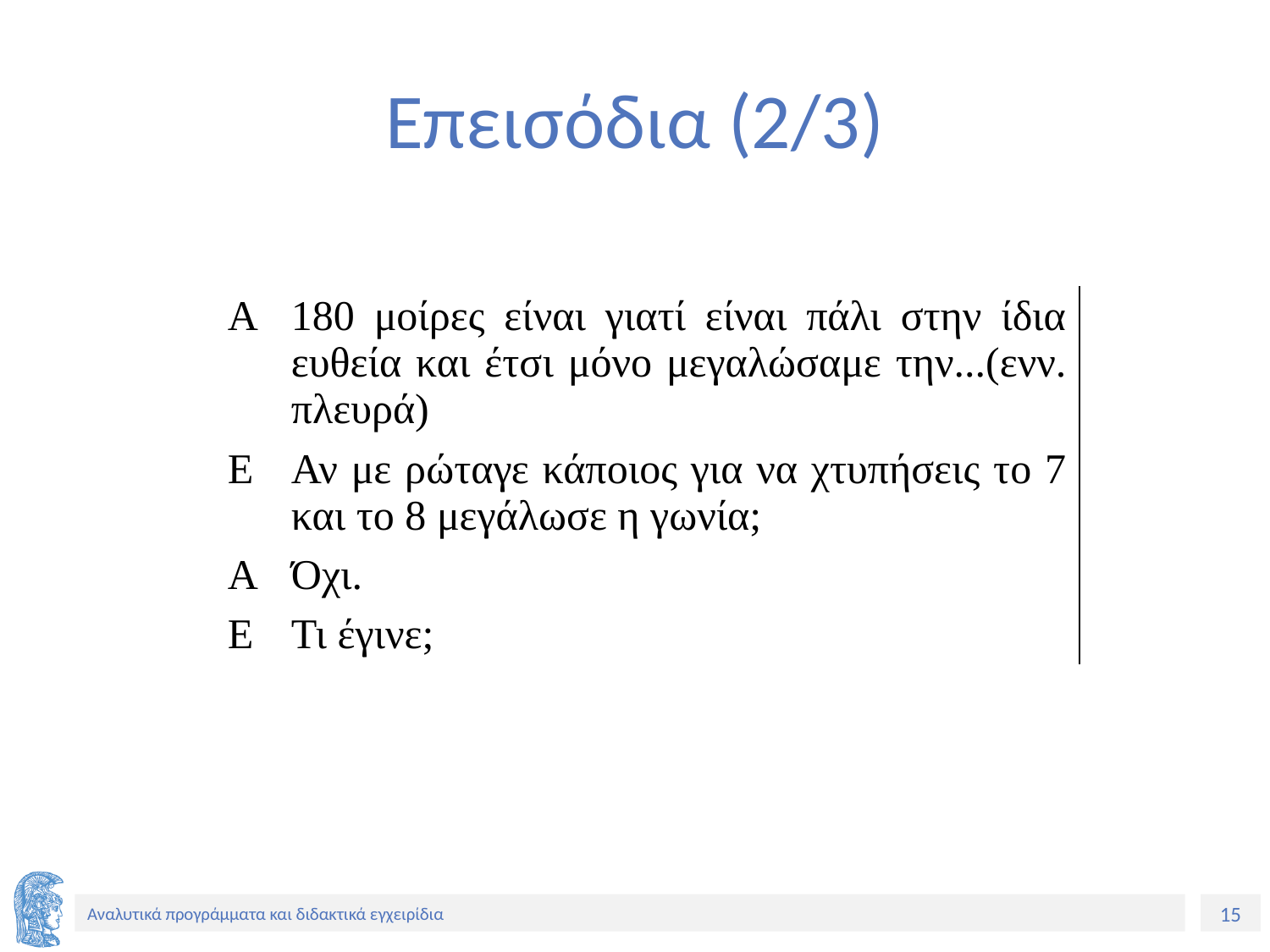

# Επεισόδια (2/3)
| Α | 180 μοίρες είναι γιατί είναι πάλι στην ίδια ευθεία και έτσι μόνο μεγαλώσαμε την...(ενν. πλευρά) |
| --- | --- |
| Ε | Αν με ρώταγε κάποιος για να χτυπήσεις το 7 και το 8 μεγάλωσε η γωνία; |
| Α | Όχι. |
| Ε | Τι έγινε; |